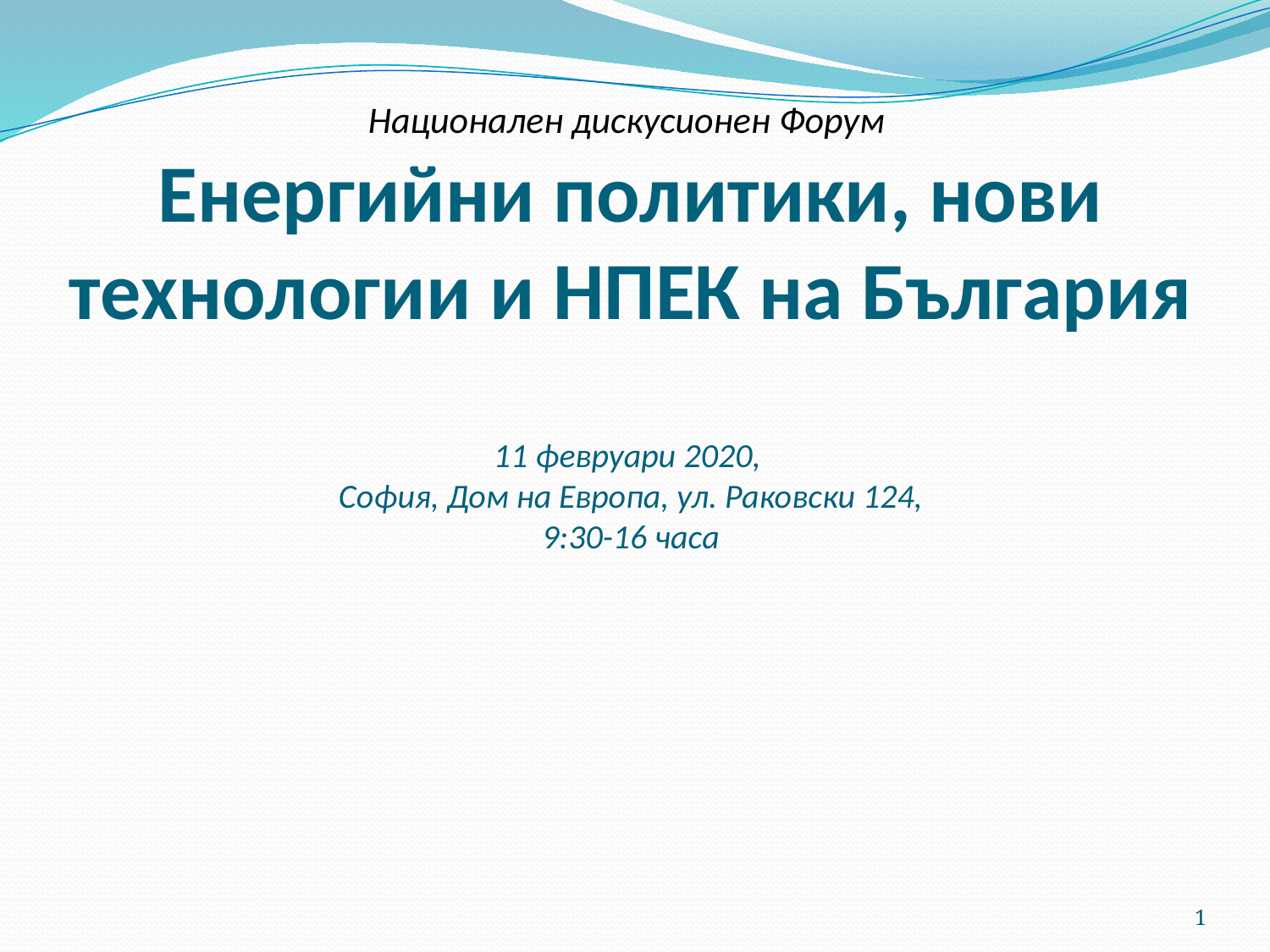

# Национален дискусионен Форум Енергийни политики, нови технологии и НПЕК на България 11 февруари 2020, София, Дом на Европа, ул. Раковски 124, 9:30-16 часа

1